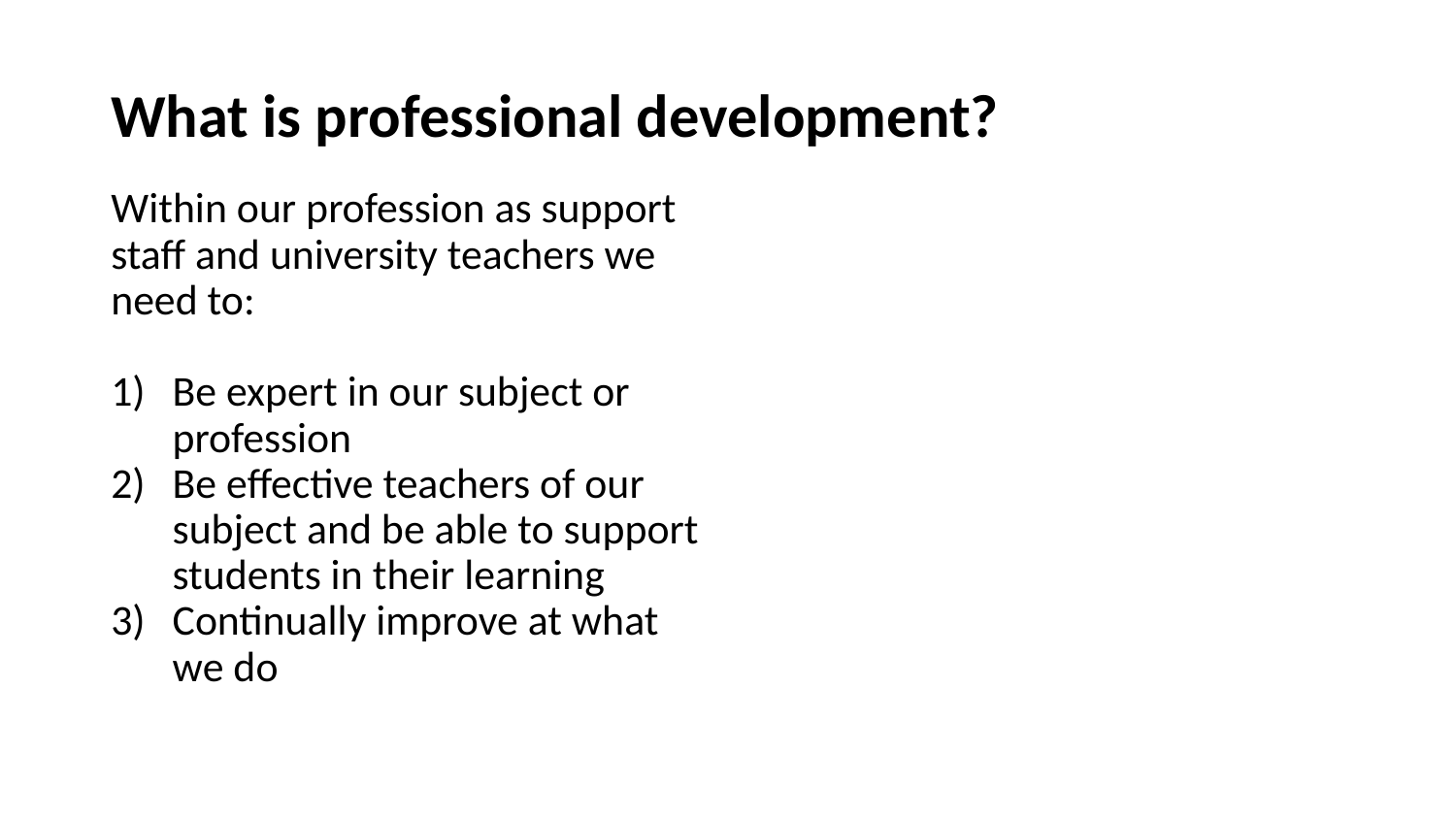

What is professional development?
Within our profession as support staff and university teachers we need to:

Be expert in our subject or profession
Be effective teachers of our subject and be able to support students in their learning
Continually improve at what we do